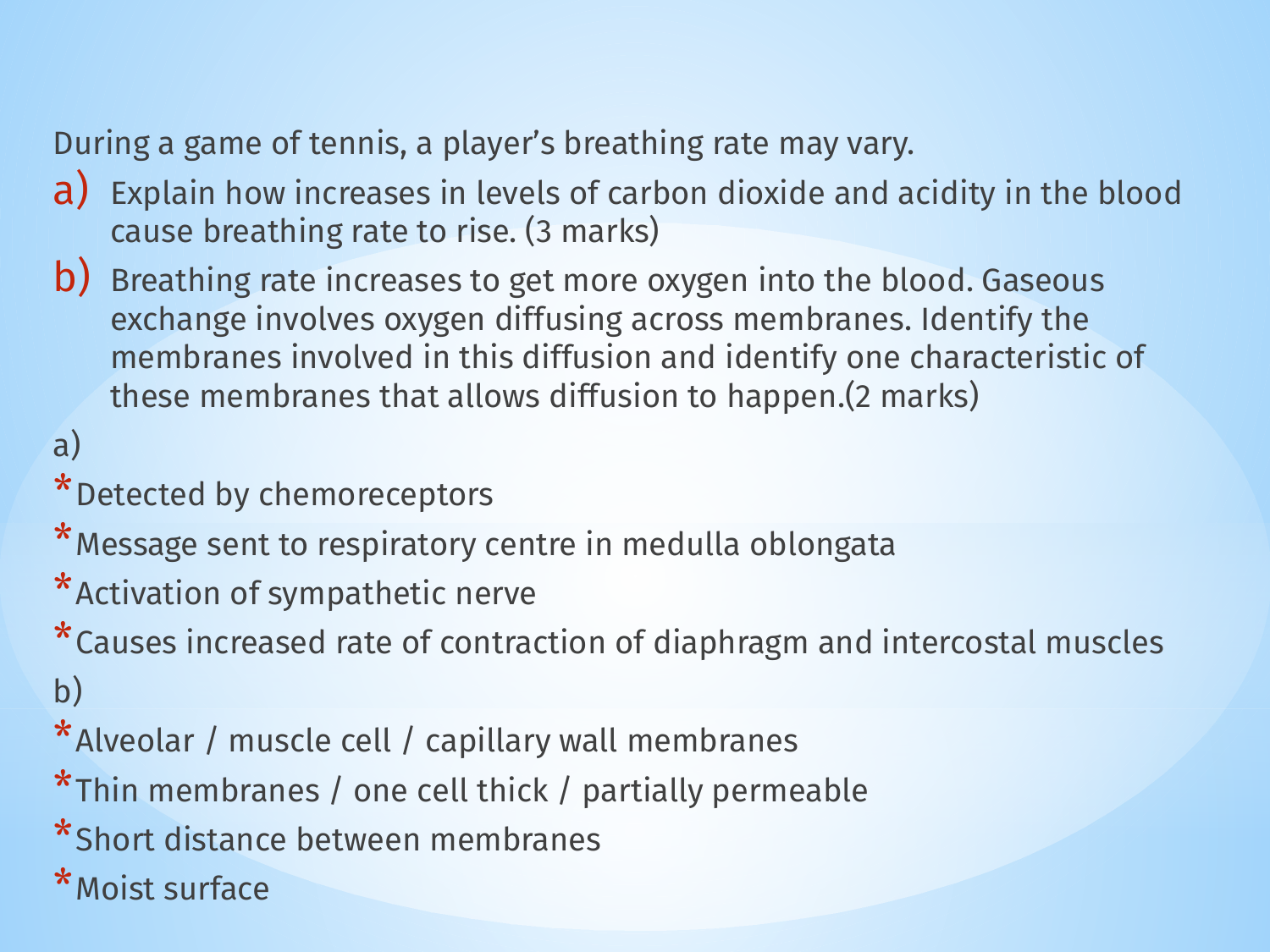

#
During a game of tennis, a player’s breathing rate may vary.
Explain how increases in levels of carbon dioxide and acidity in the blood cause breathing rate to rise. (3 marks)
Breathing rate increases to get more oxygen into the blood. Gaseous exchange involves oxygen diffusing across membranes. Identify the membranes involved in this diffusion and identify one characteristic of these membranes that allows diffusion to happen.(2 marks)
a)
Detected by chemoreceptors
Message sent to respiratory centre in medulla oblongata
Activation of sympathetic nerve
Causes increased rate of contraction of diaphragm and intercostal muscles
b)
Alveolar / muscle cell / capillary wall membranes
Thin membranes / one cell thick / partially permeable
Short distance between membranes
Moist surface